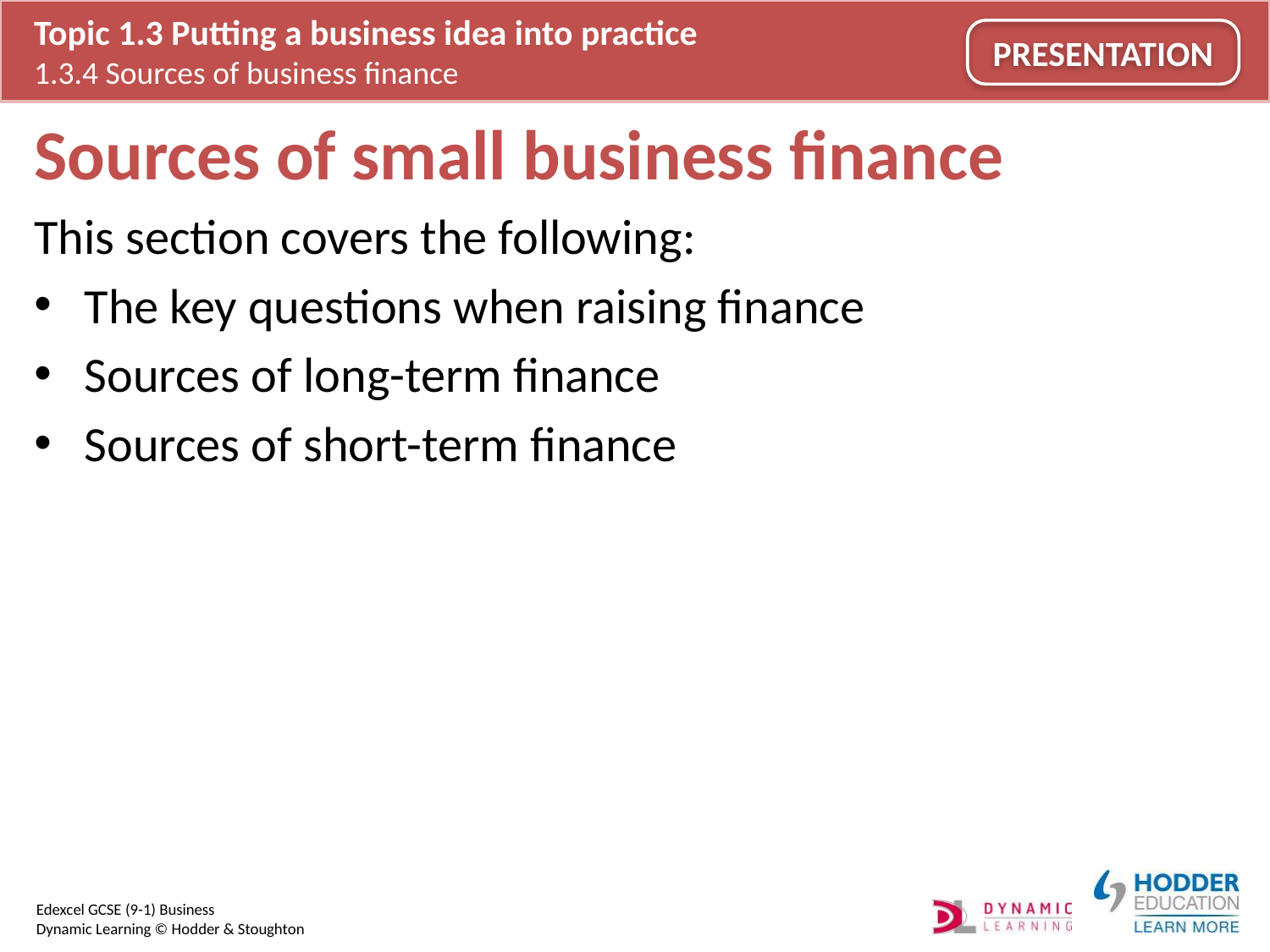

# Sources of small business finance
This section covers the following:
The key questions when raising finance
Sources of long-term finance
Sources of short-term finance